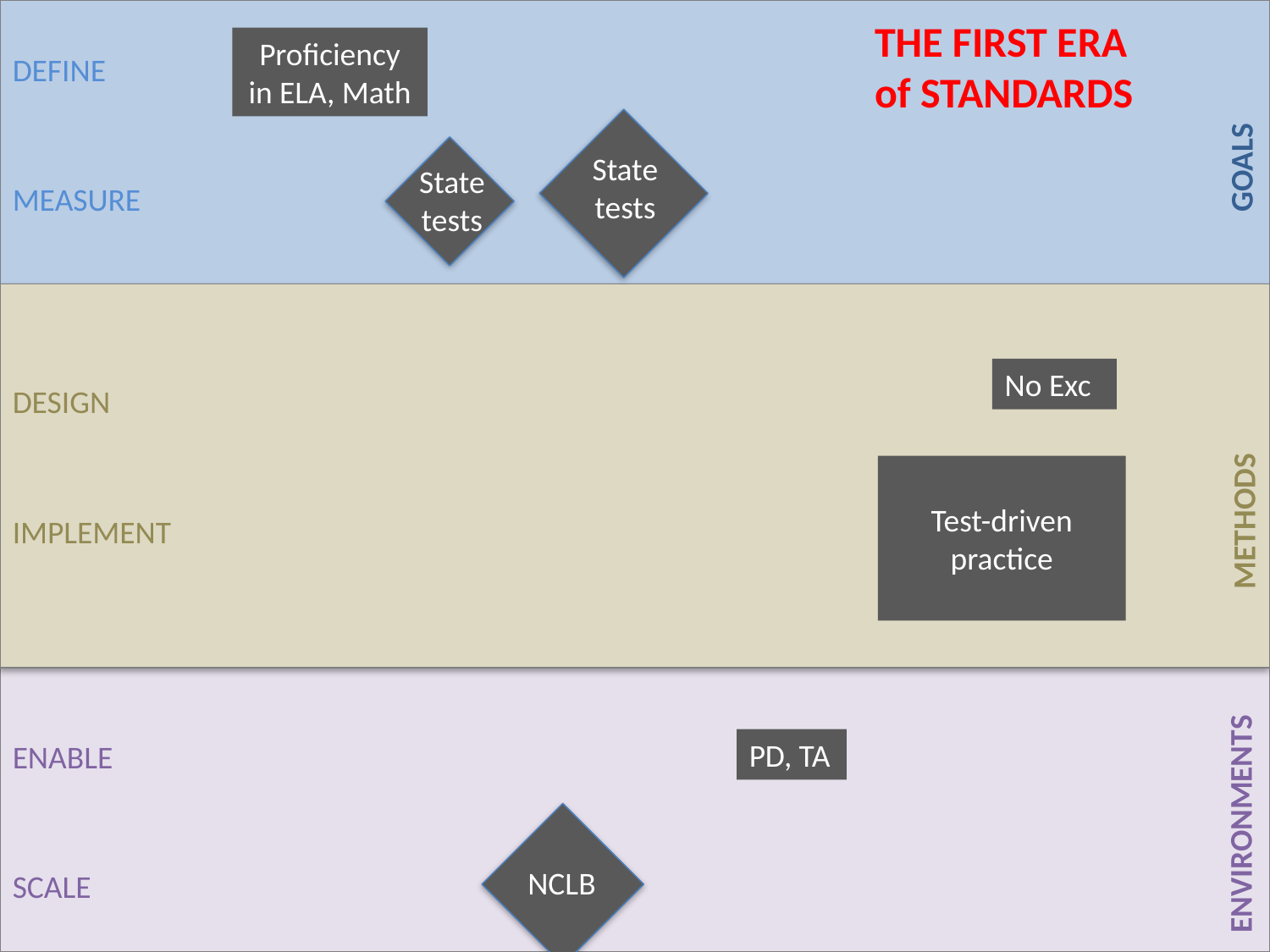

THE FIRST ERA
of STANDARDS
Proficiency in ELA, Math
DEFINE

GOALS

State tests
State tests
MEASURE

No Exc
DESIGN
METHODS

Test-driven
practice

IMPLEMENT

PD, TA
ENABLE
ENVIRONMENTS

NCLB
SCALE